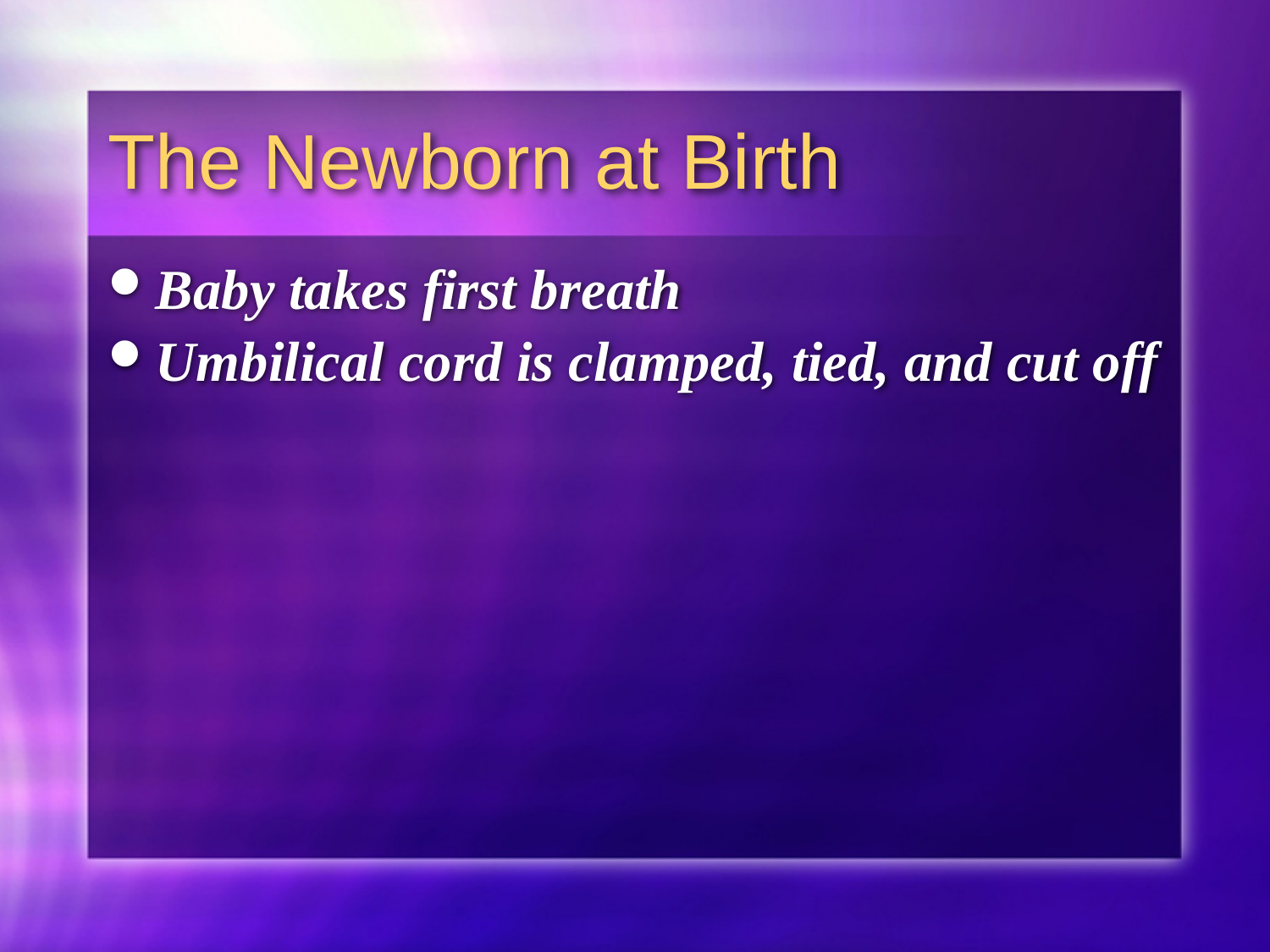

# The Newborn at Birth
Baby takes first breath
Umbilical cord is clamped, tied, and cut off